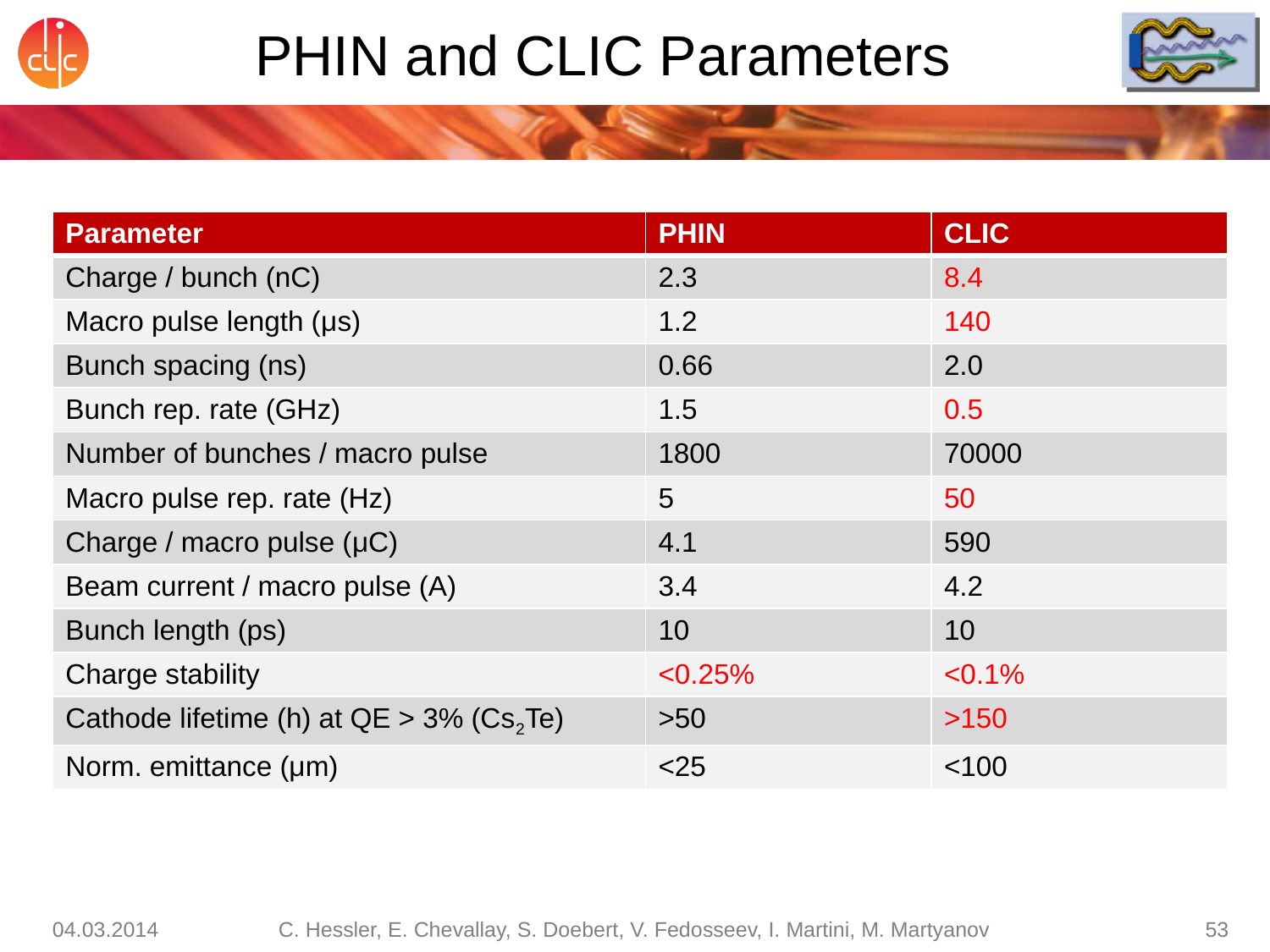

# PHIN and CLIC Parameters
| Parameter | PHIN | CLIC |
| --- | --- | --- |
| Charge / bunch (nC) | 2.3 | 8.4 |
| Macro pulse length (μs) | 1.2 | 140 |
| Bunch spacing (ns) | 0.66 | 2.0 |
| Bunch rep. rate (GHz) | 1.5 | 0.5 |
| Number of bunches / macro pulse | 1800 | 70000 |
| Macro pulse rep. rate (Hz) | 5 | 50 |
| Charge / macro pulse (μC) | 4.1 | 590 |
| Beam current / macro pulse (A) | 3.4 | 4.2 |
| Bunch length (ps) | 10 | 10 |
| Charge stability | <0.25% | <0.1% |
| Cathode lifetime (h) at QE > 3% (Cs2Te) | >50 | >150 |
| Norm. emittance (μm) | <25 | <100 |
04.03.2014
C. Hessler, E. Chevallay, S. Doebert, V. Fedosseev, I. Martini, M. Martyanov
53